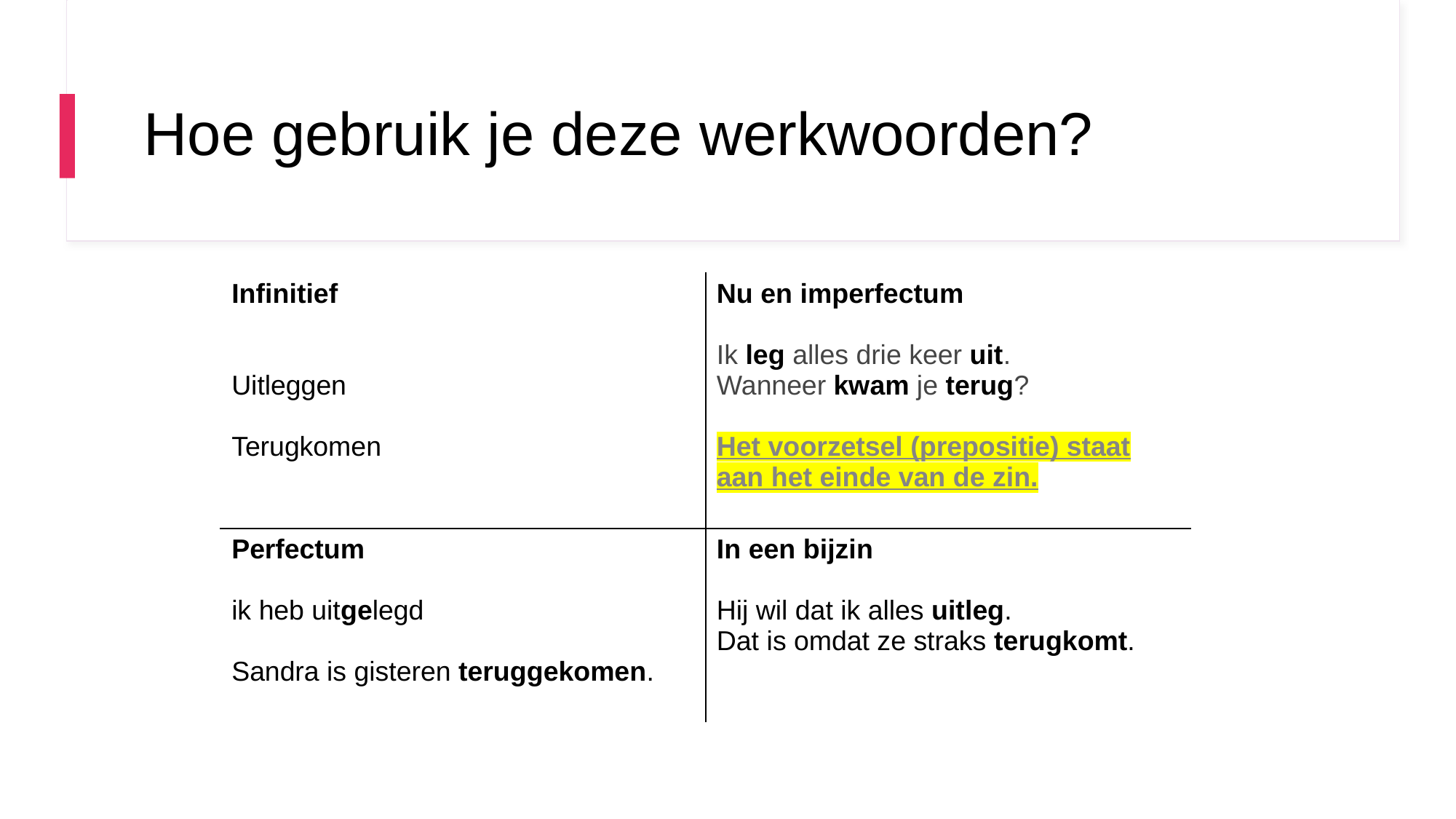

# Hoe gebruik je deze werkwoorden?
| Infinitief Uitleggen Terugkomen | Nu en imperfectum Ik leg alles drie keer uit. Wanneer kwam je terug? Het voorzetsel (prepositie) staat aan het einde van de zin. |
| --- | --- |
| Perfectum ik heb uitgelegd Sandra is gisteren teruggekomen. | In een bijzin Hij wil dat ik alles uitleg. Dat is omdat ze straks terugkomt. |